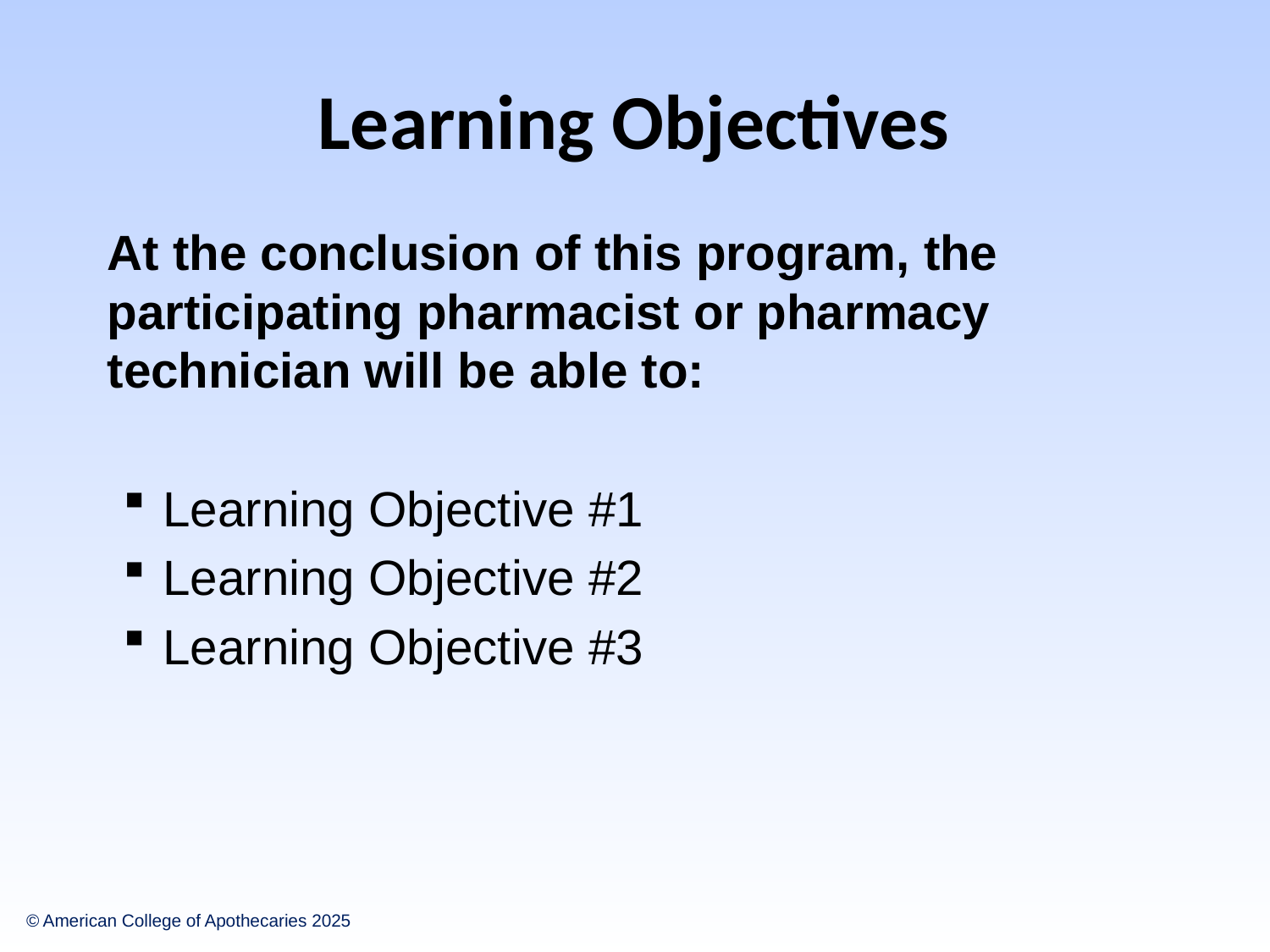

# Learning Objectives
	At the conclusion of this program, the participating pharmacist or pharmacy technician will be able to:

Learning Objective #1
Learning Objective #2
Learning Objective #3